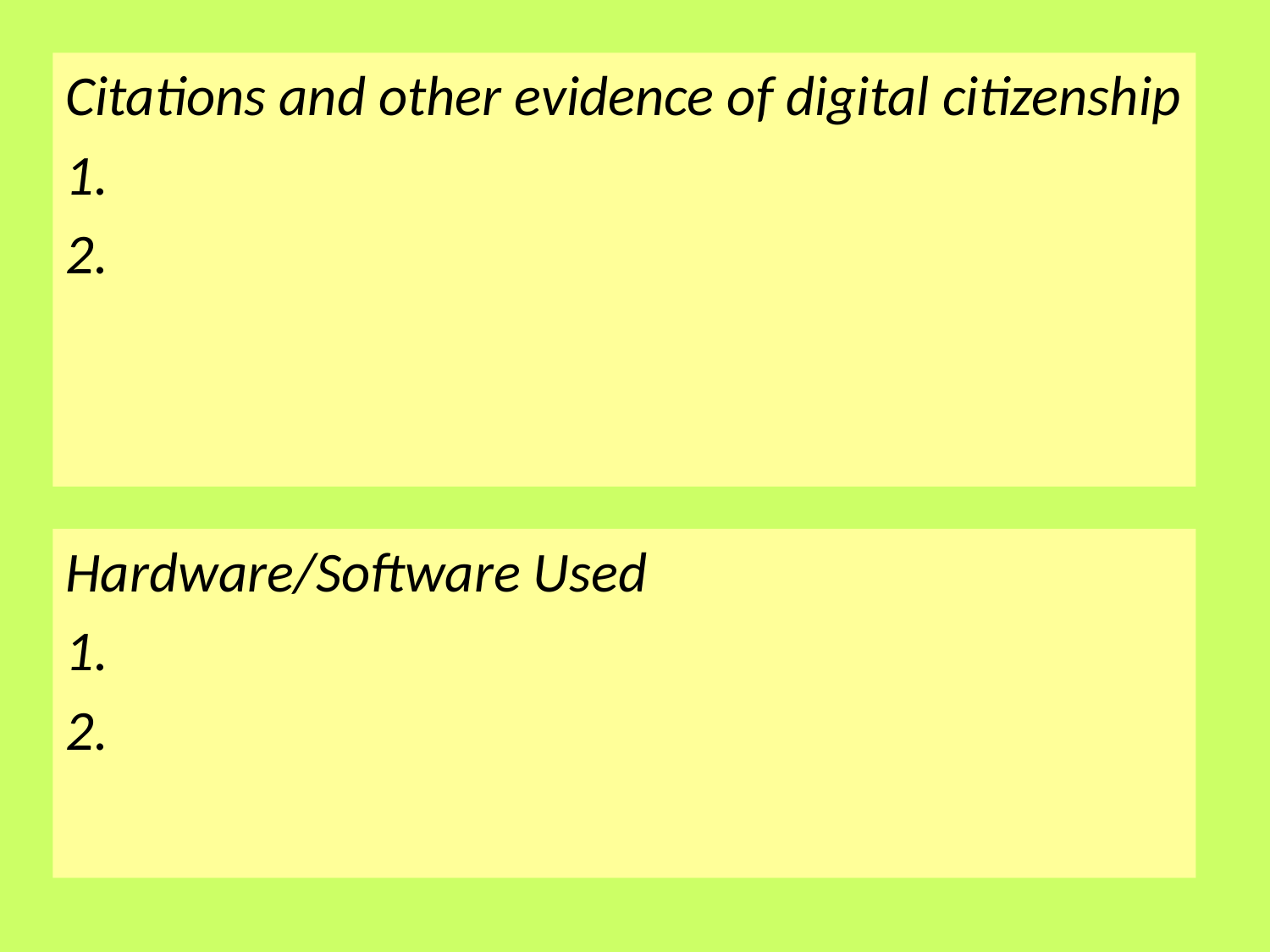

Citations and other evidence of digital citizenship
1.
2.

Hardware/Software Used
1.
2.